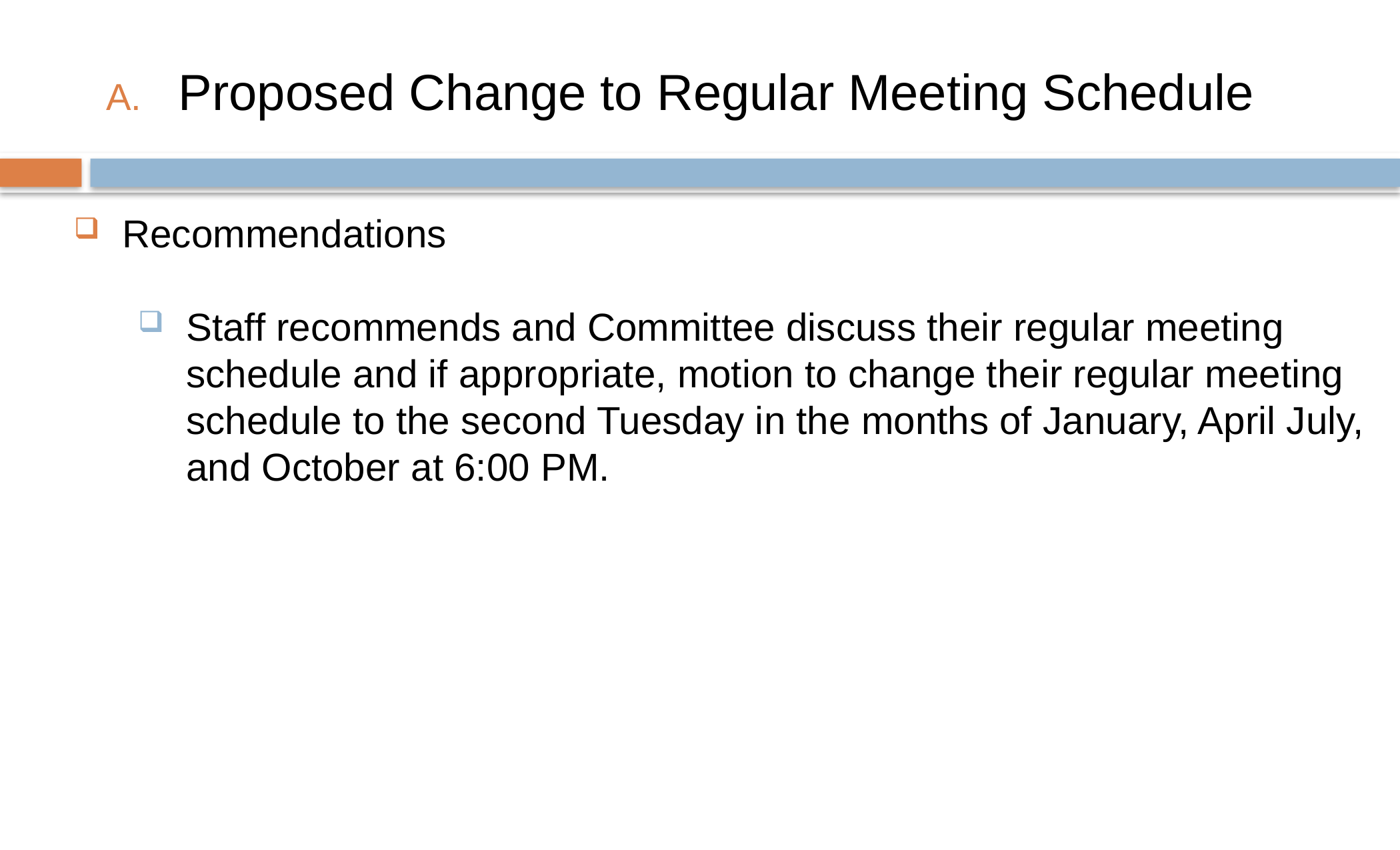

# Proposed Change to Regular Meeting Schedule

Recommendations

Staff recommends and Committee discuss their regular meeting schedule and if appropriate, motion to change their regular meeting schedule to the second Tuesday in the months of January, April July, and October at 6:00 PM.